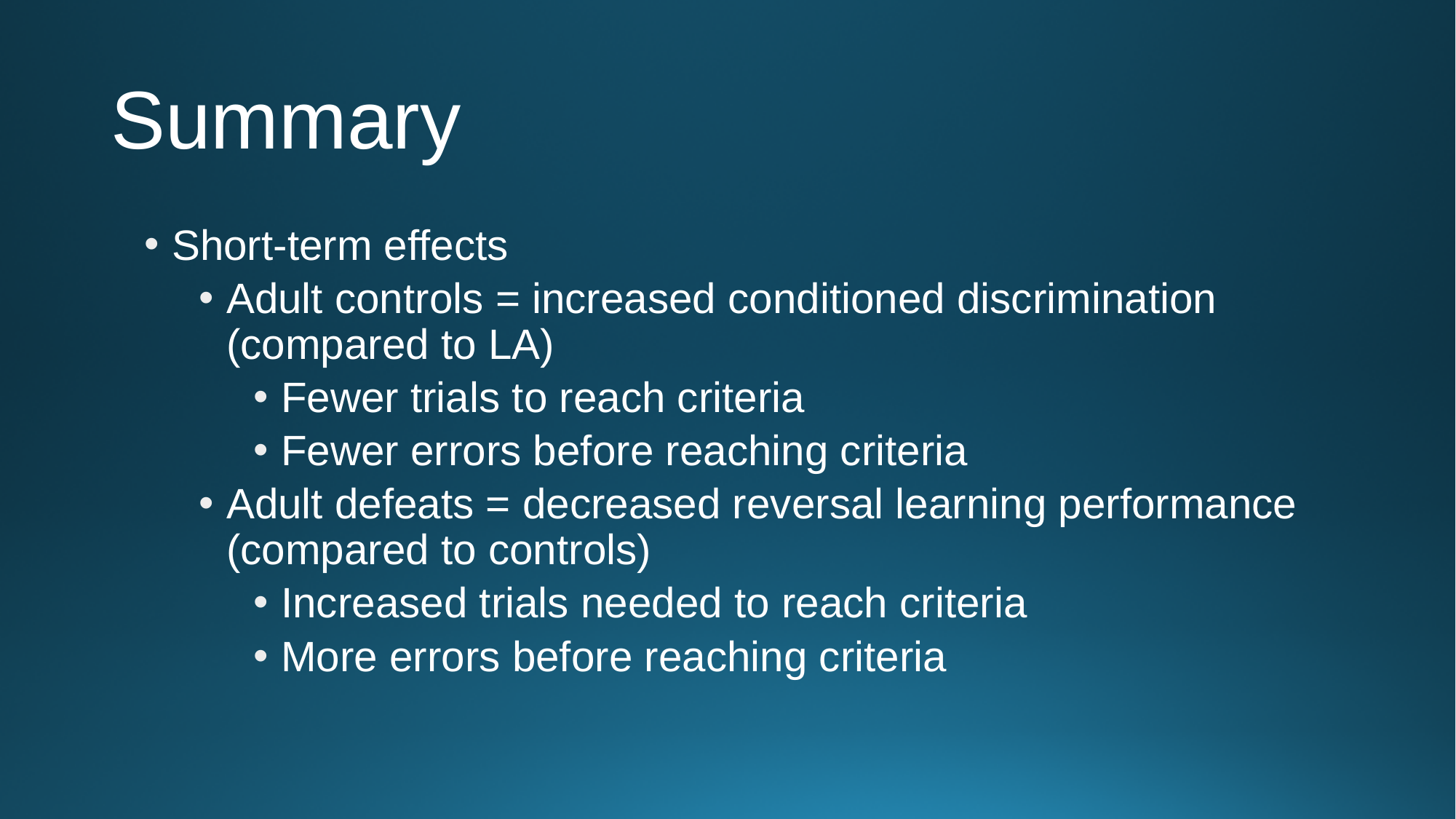

# Summary
Short-term effects
Adult controls = increased conditioned discrimination (compared to LA)
Fewer trials to reach criteria
Fewer errors before reaching criteria
Adult defeats = decreased reversal learning performance (compared to controls)
Increased trials needed to reach criteria
More errors before reaching criteria